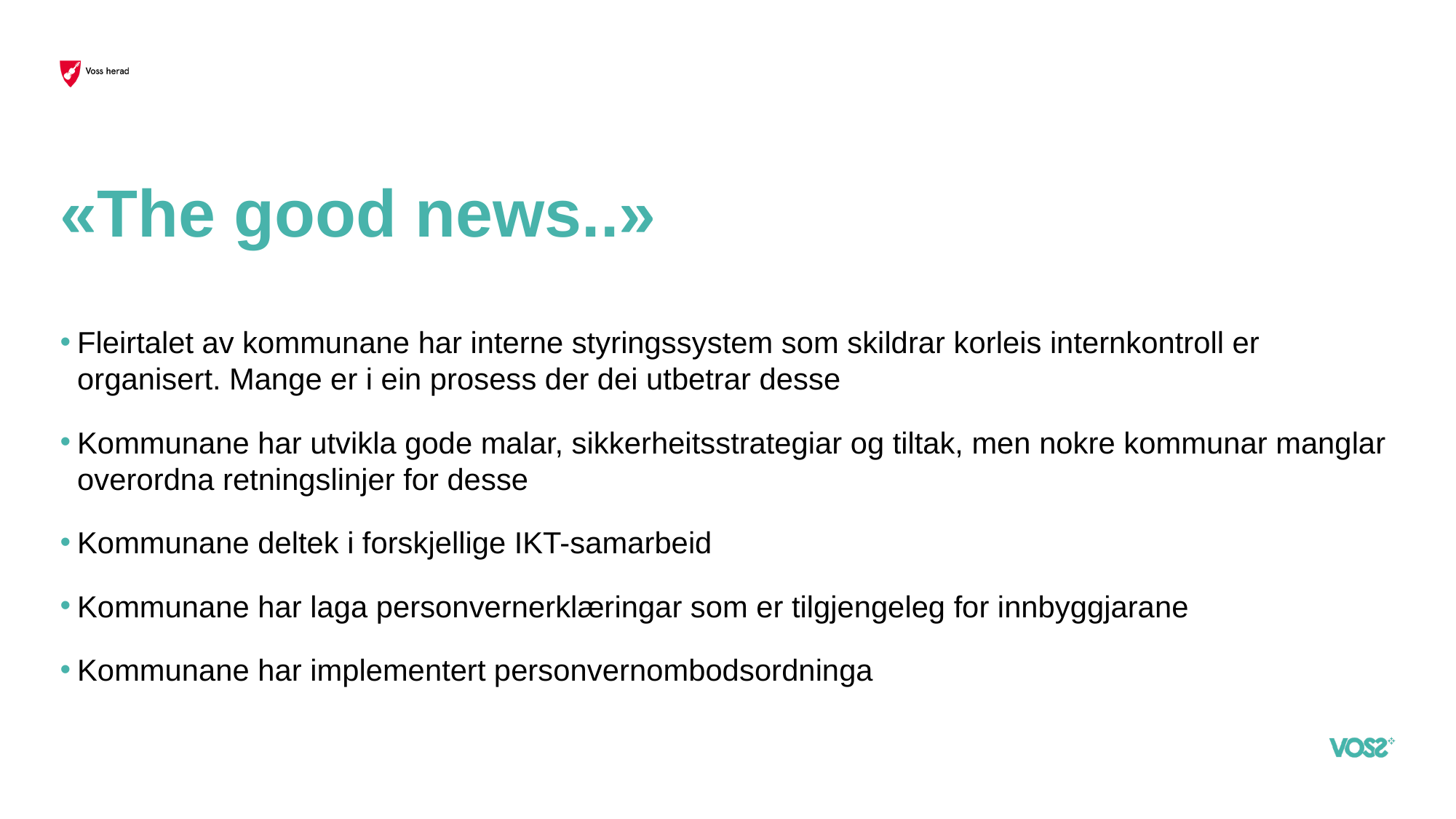

# «The good news..»
Fleirtalet av kommunane har interne styringssystem som skildrar korleis internkontroll er organisert. Mange er i ein prosess der dei utbetrar desse
Kommunane har utvikla gode malar, sikkerheitsstrategiar og tiltak, men nokre kommunar manglar overordna retningslinjer for desse
Kommunane deltek i forskjellige IKT-samarbeid
Kommunane har laga personvernerklæringar som er tilgjengeleg for innbyggjarane
Kommunane har implementert personvernombodsordninga